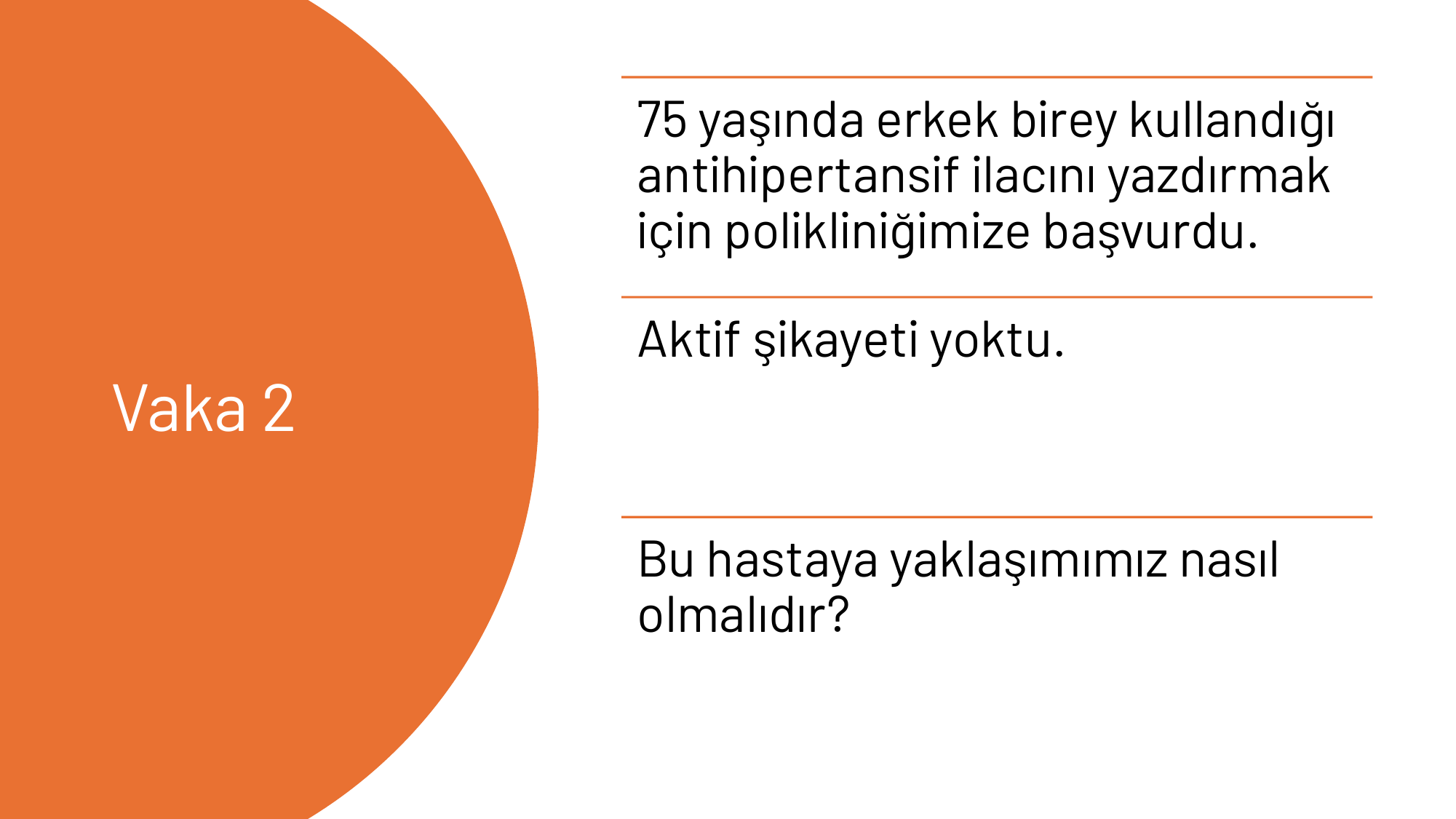

75 yaşında erkek birey kullandığı antihipertansif ilacını yazdırmak için polikliniğimize başvurdu.
Aktif şikayeti yoktu.
Bu hastaya yaklaşımımız nasıl olmalıdır?
# Vaka 2